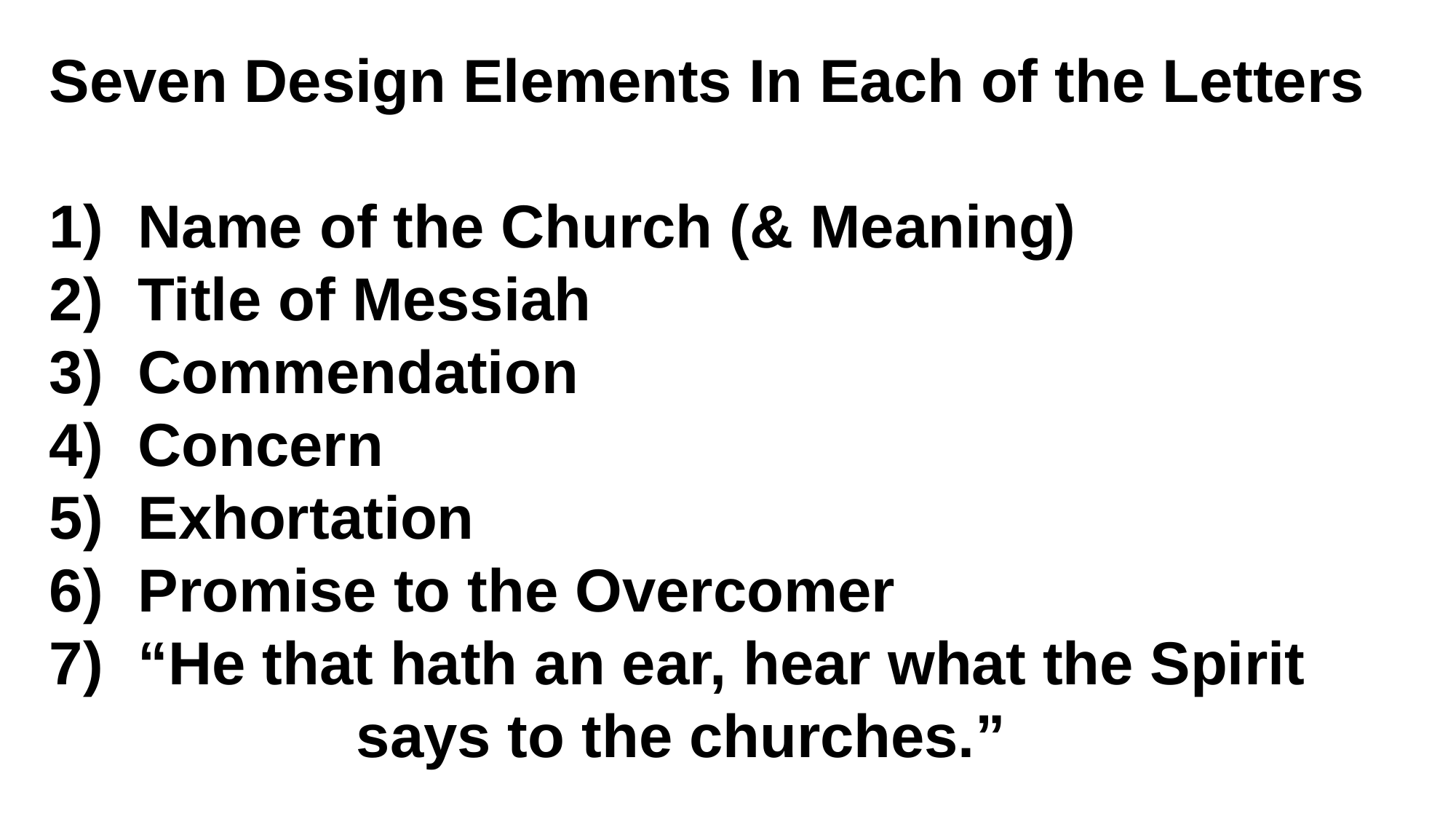

Seven Design Elements In Each of the Letters

Name of the Church (& Meaning)
Title of Messiah
Commendation
Concern
Exhortation
Promise to the Overcomer
“He that hath an ear, hear what the Spirit 	    		says to the churches.”